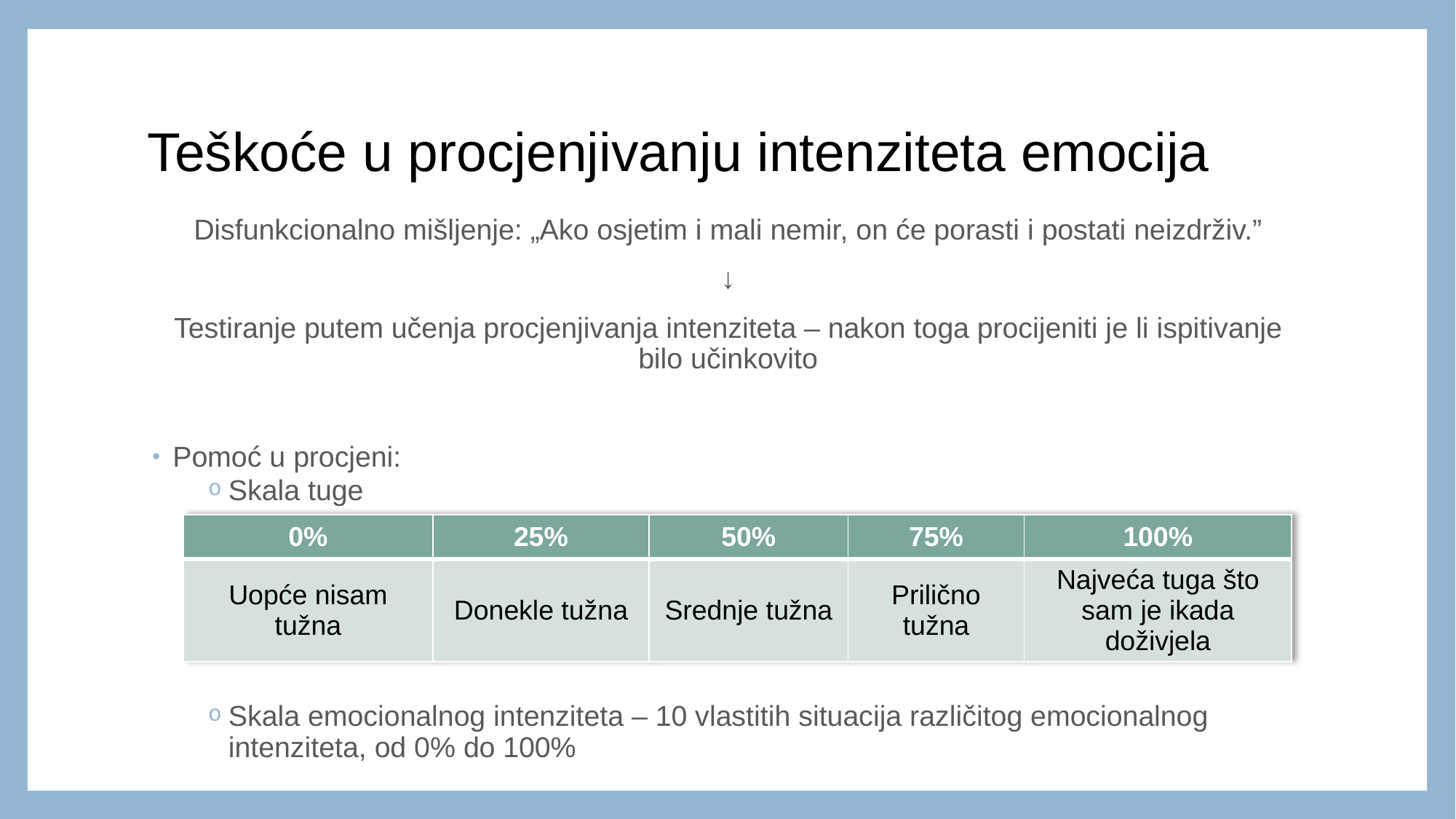

# Teškoće u procjenjivanju intenziteta emocija
Disfunkcionalno mišljenje: „Ako osjetim i mali nemir, on će porasti i postati neizdrživ.”
↓
Testiranje putem učenja procjenjivanja intenziteta – nakon toga procijeniti je li ispitivanje bilo učinkovito

Pomoć u procjeni:
Skala tuge

Skala emocionalnog intenziteta – 10 vlastitih situacija različitog emocionalnog intenziteta, od 0% do 100%
| 0% | 25% | 50% | 75% | 100% |
| --- | --- | --- | --- | --- |
| Uopće nisam tužna | Donekle tužna | Srednje tužna | Prilično tužna | Najveća tuga što sam je ikada doživjela |